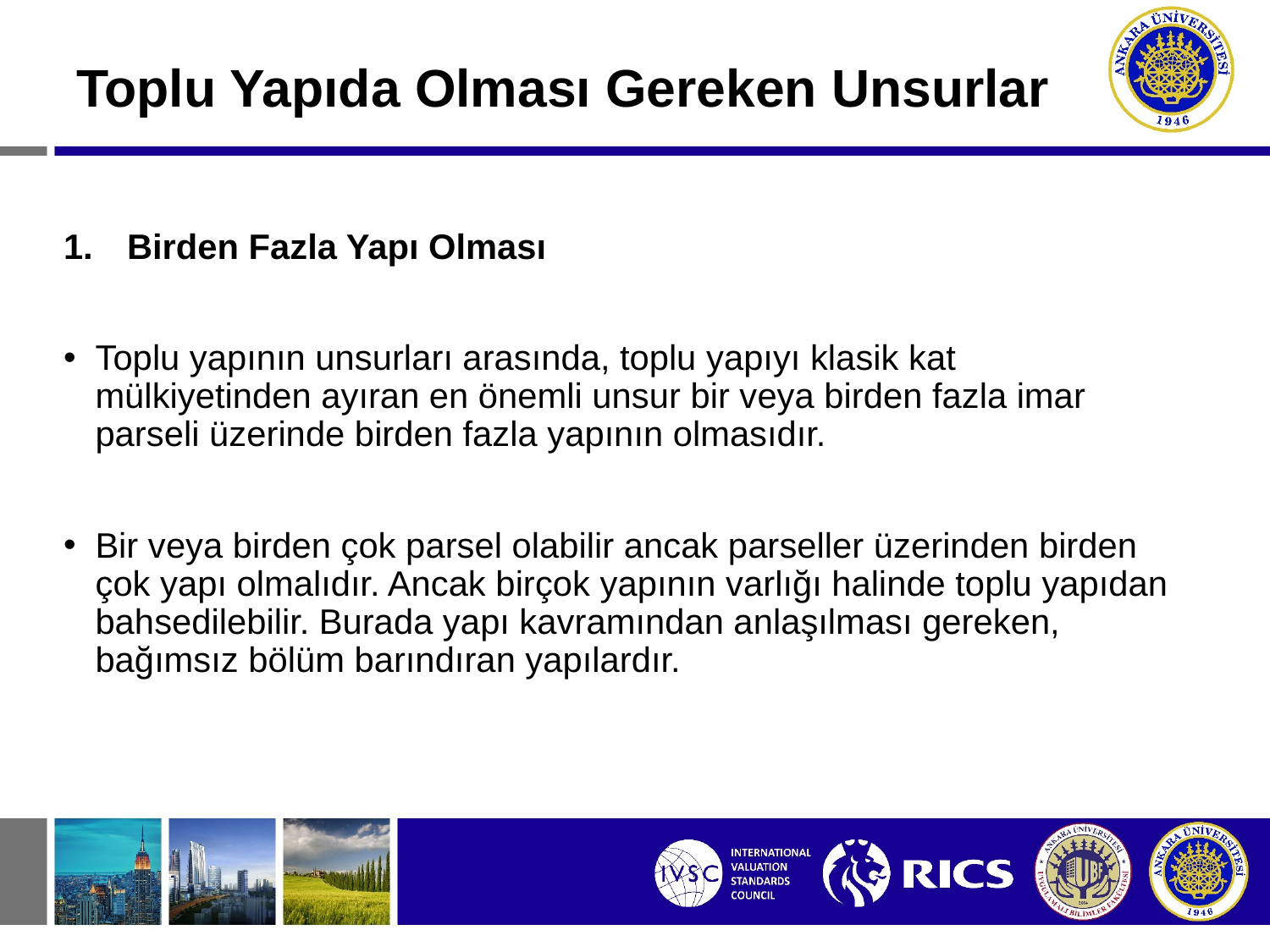

# Toplu Yapıda Olması Gereken Unsurlar
Birden Fazla Yapı Olması

Toplu yapının unsurları arasında, toplu yapıyı klasik kat mülkiyetinden ayıran en önemli unsur bir veya birden fazla imar parseli üzerinde birden fazla yapının olmasıdır.

Bir veya birden çok parsel olabilir ancak parseller üzerinden birden çok yapı olmalıdır. Ancak birçok yapının varlığı halinde toplu yapıdan bahsedilebilir. Burada yapı kavramından anlaşılması gereken, bağımsız bölüm barındıran yapılardır.